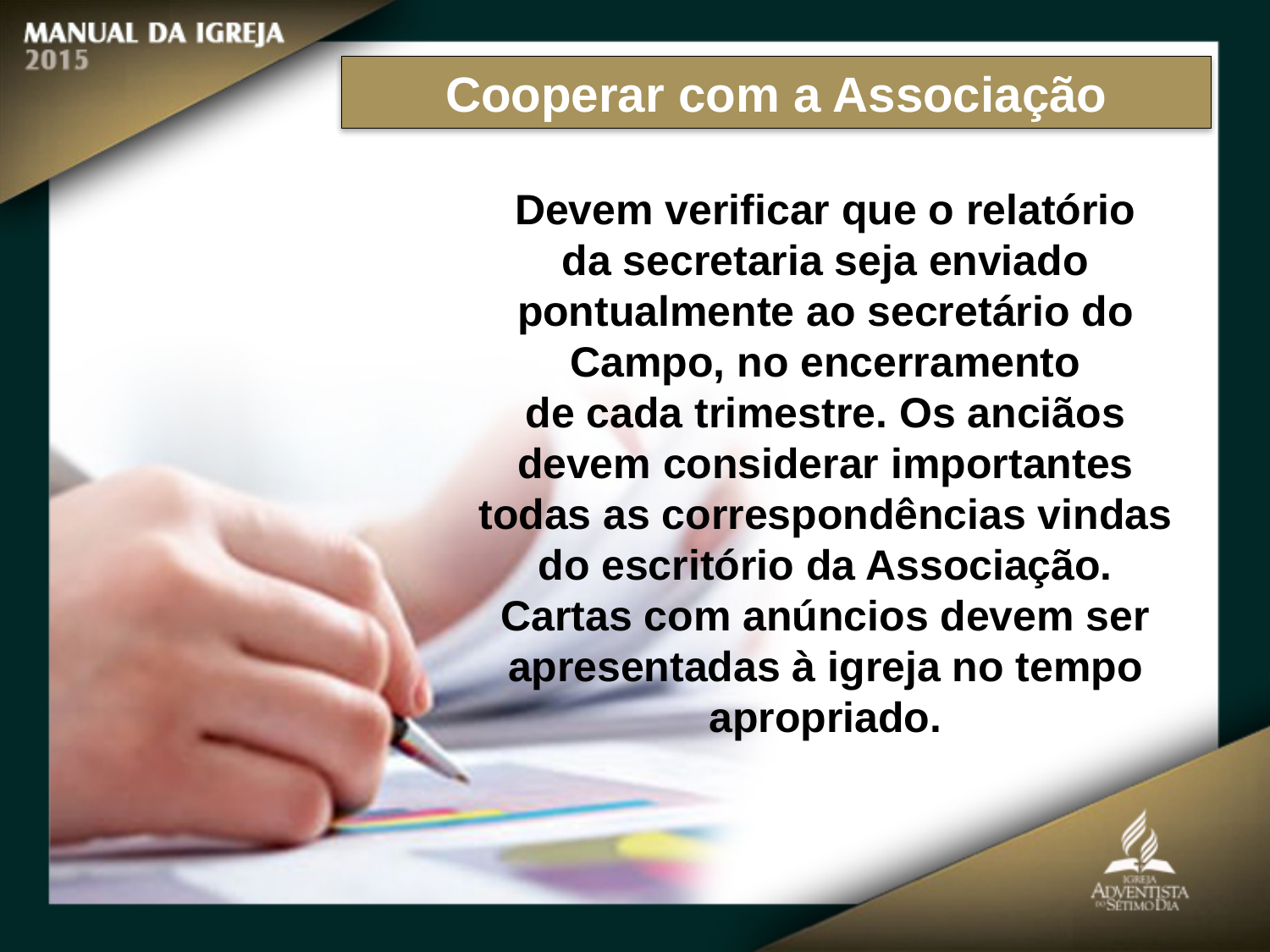

Cooperar com a Associação
Devem verificar que o relatório
da secretaria seja enviado pontualmente ao secretário do Campo, no encerramento
de cada trimestre. Os anciãos devem considerar importantes todas as correspondências vindas
do escritório da Associação. Cartas com anúncios devem ser apresentadas à igreja no tempo apropriado.